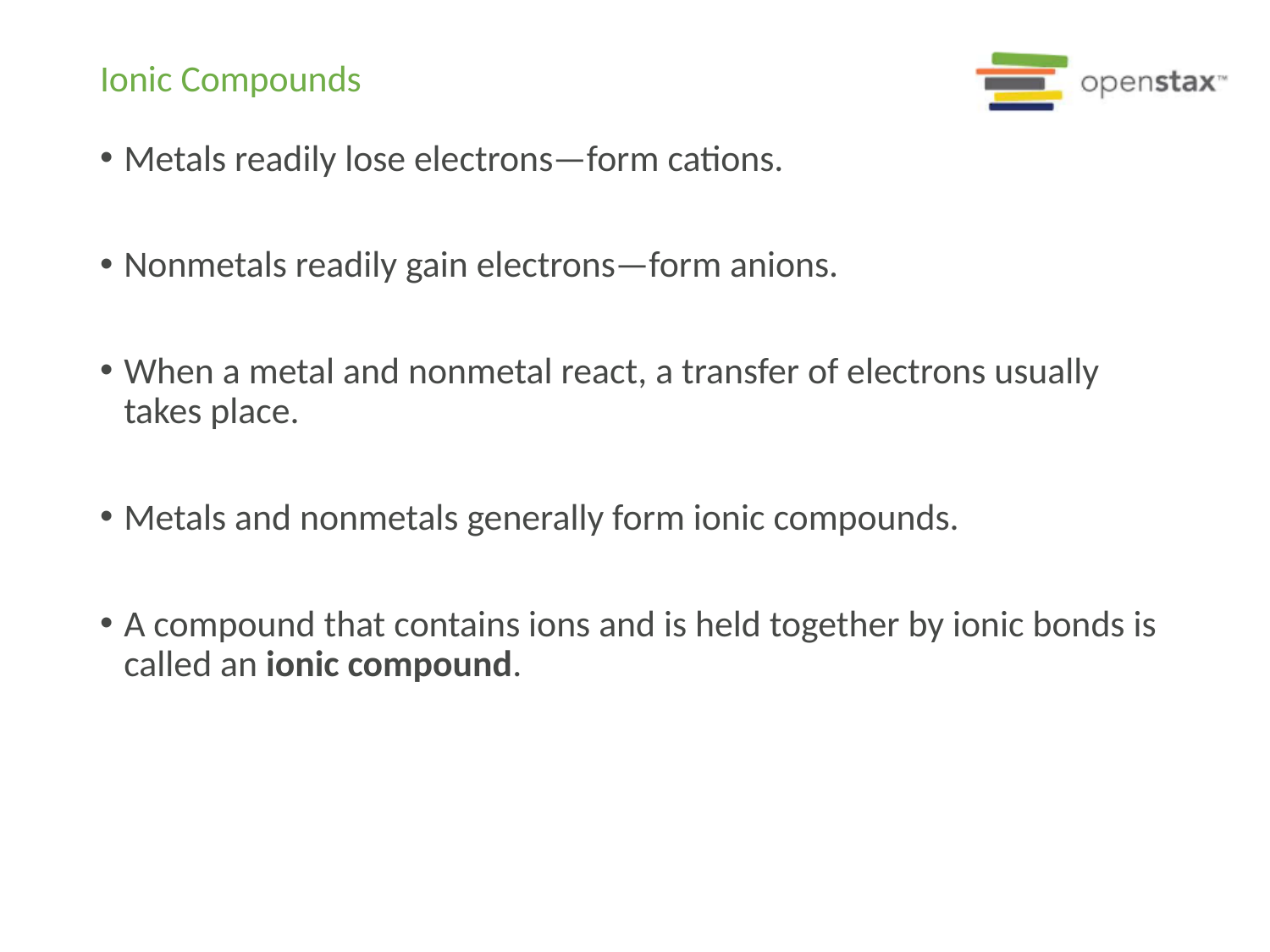

# Ionic Compounds
Metals readily lose electrons—form cations.

Nonmetals readily gain electrons—form anions.

When a metal and nonmetal react, a transfer of electrons usually takes place.

Metals and nonmetals generally form ionic compounds.

A compound that contains ions and is held together by ionic bonds is called an ionic compound.